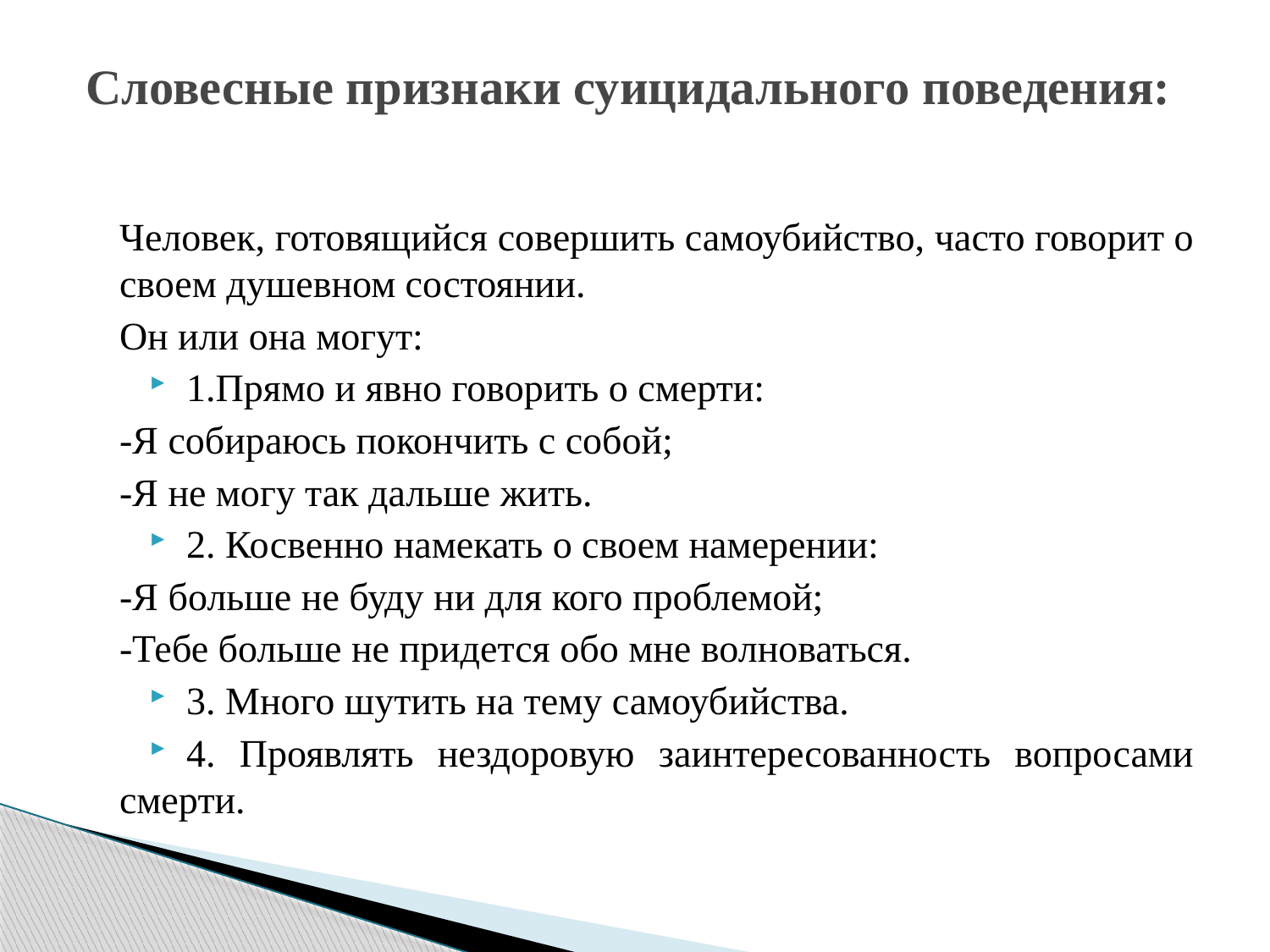

# Словесные признаки суицидального поведения:
Человек, готовящийся совершить самоубийство, часто говорит о своем душевном состоянии.
Он или она могут:
1.Прямо и явно говорить о смерти:
-Я собираюсь покончить с собой;
-Я не могу так дальше жить.
2. Косвенно намекать о своем намерении:
-Я больше не буду ни для кого проблемой;
-Тебе больше не придется обо мне волноваться.
3. Много шутить на тему самоубийства.
4. Проявлять нездоровую заинтересованность вопросами смерти.